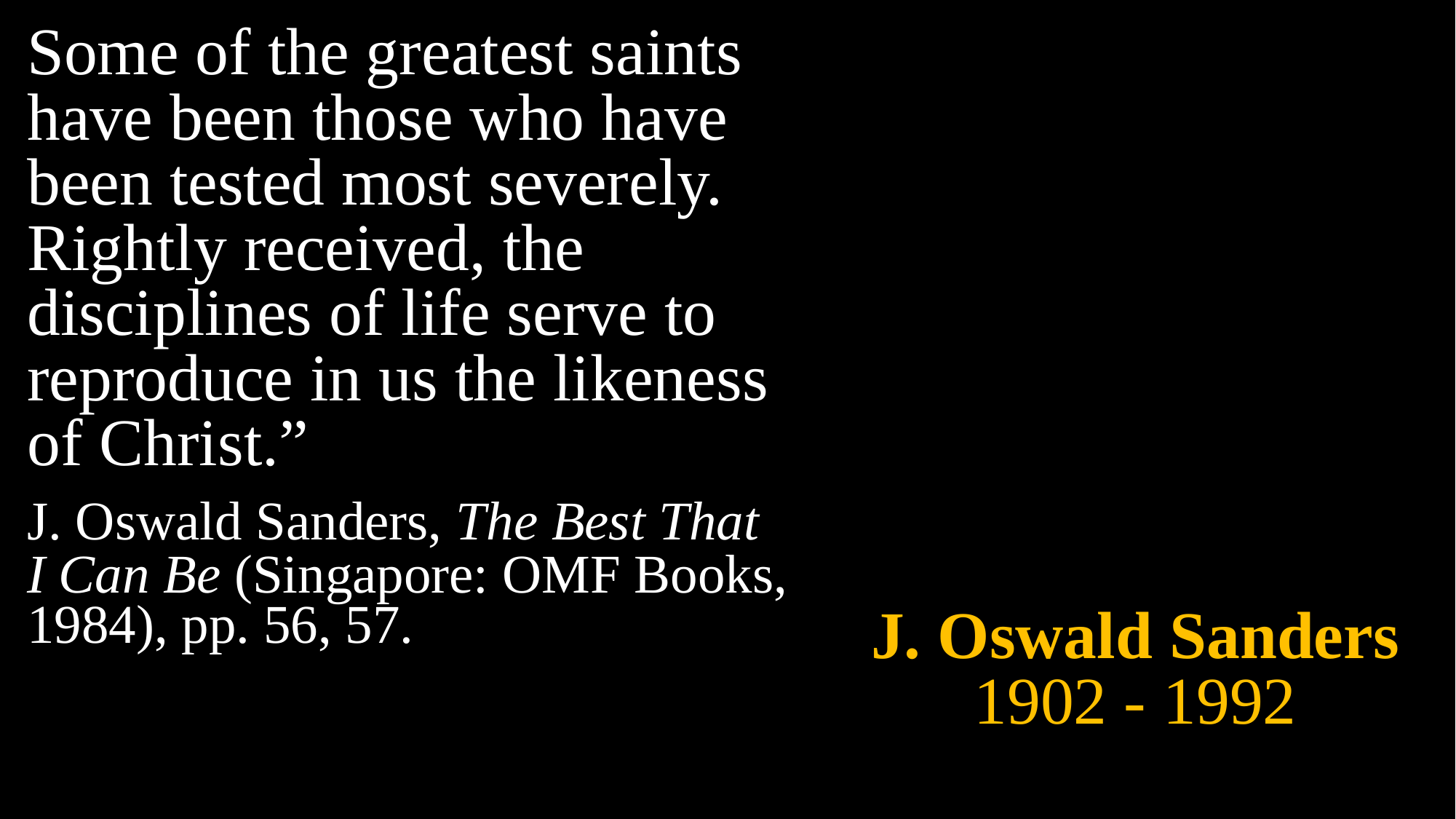

Some of the greatest saints have been those who have been tested most severely. Rightly received, the disciplines of life serve to reproduce in us the likeness of Christ.”
J. Oswald Sanders, The Best That
I Can Be (Singapore: OMF Books, 1984), pp. 56, 57.
J. Oswald Sanders
1902 - 1992